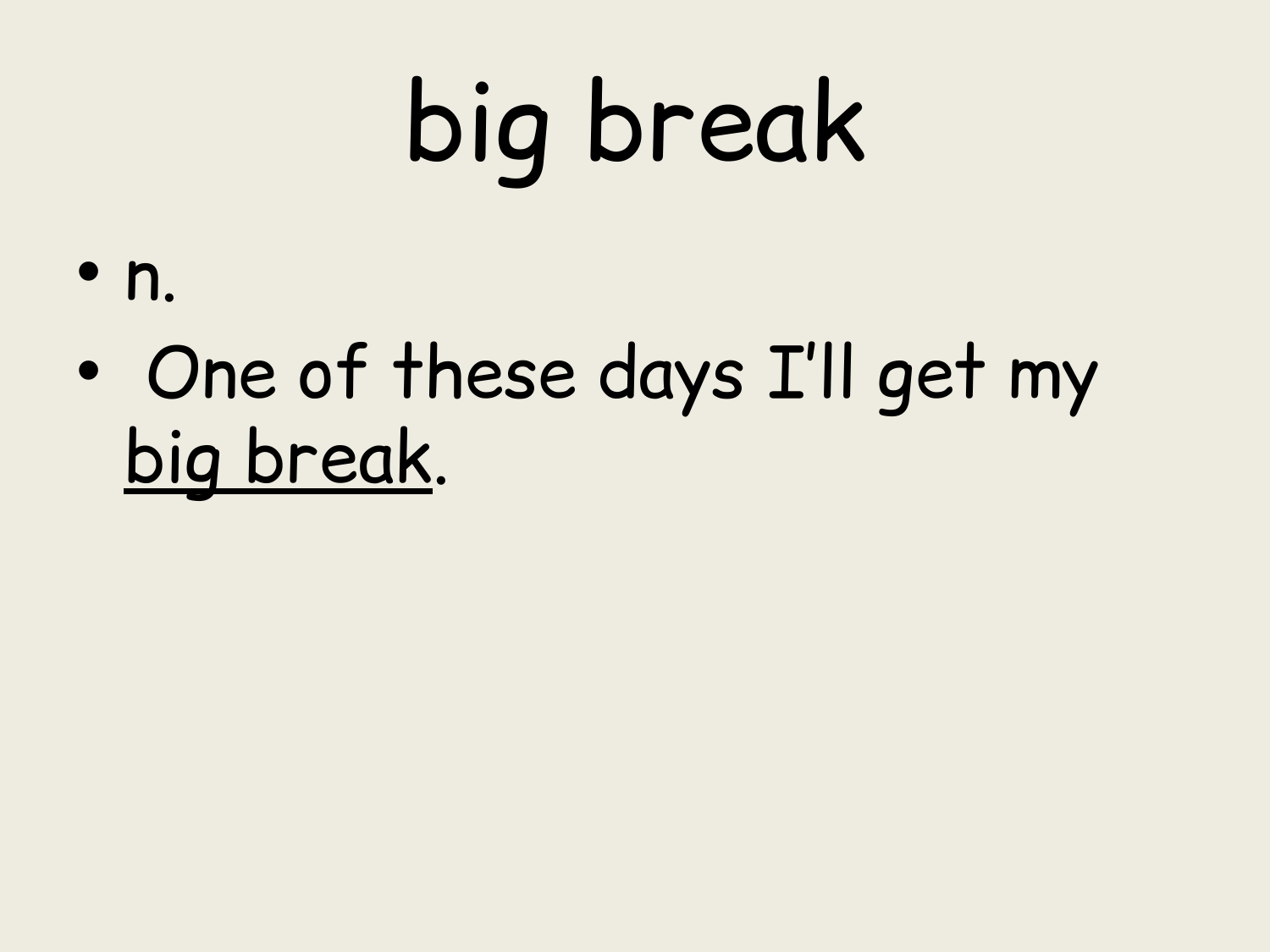

# big break
n.
 One of these days I’ll get my big break.